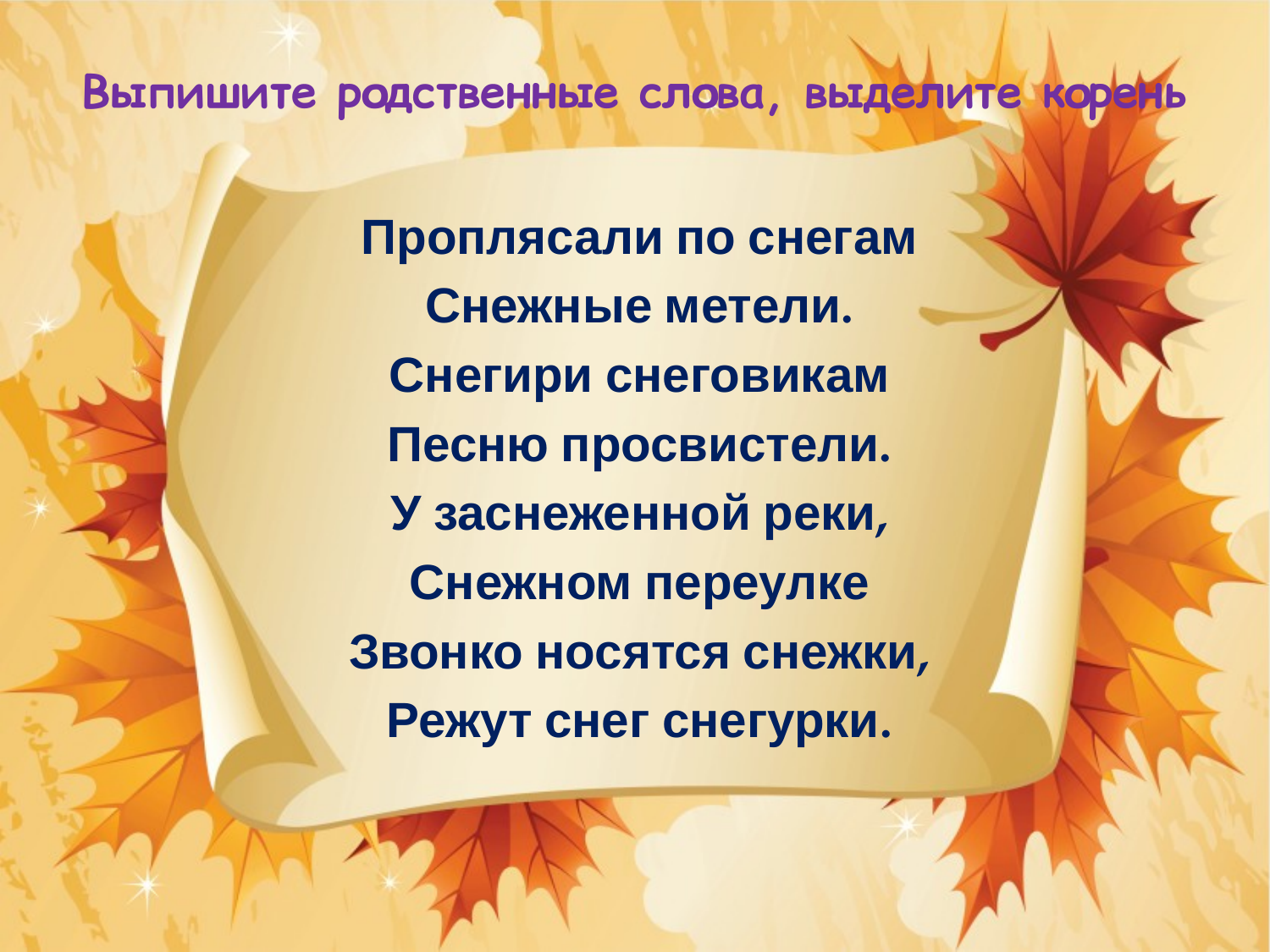

# Выпишите родственные слова, выделите корень
Проплясали по снегам
Снежные метели.
Снегири снеговикам
Песню просвистели.
У заснеженной реки,
Снежном переулке
Звонко носятся снежки,
Режут снег снегурки.